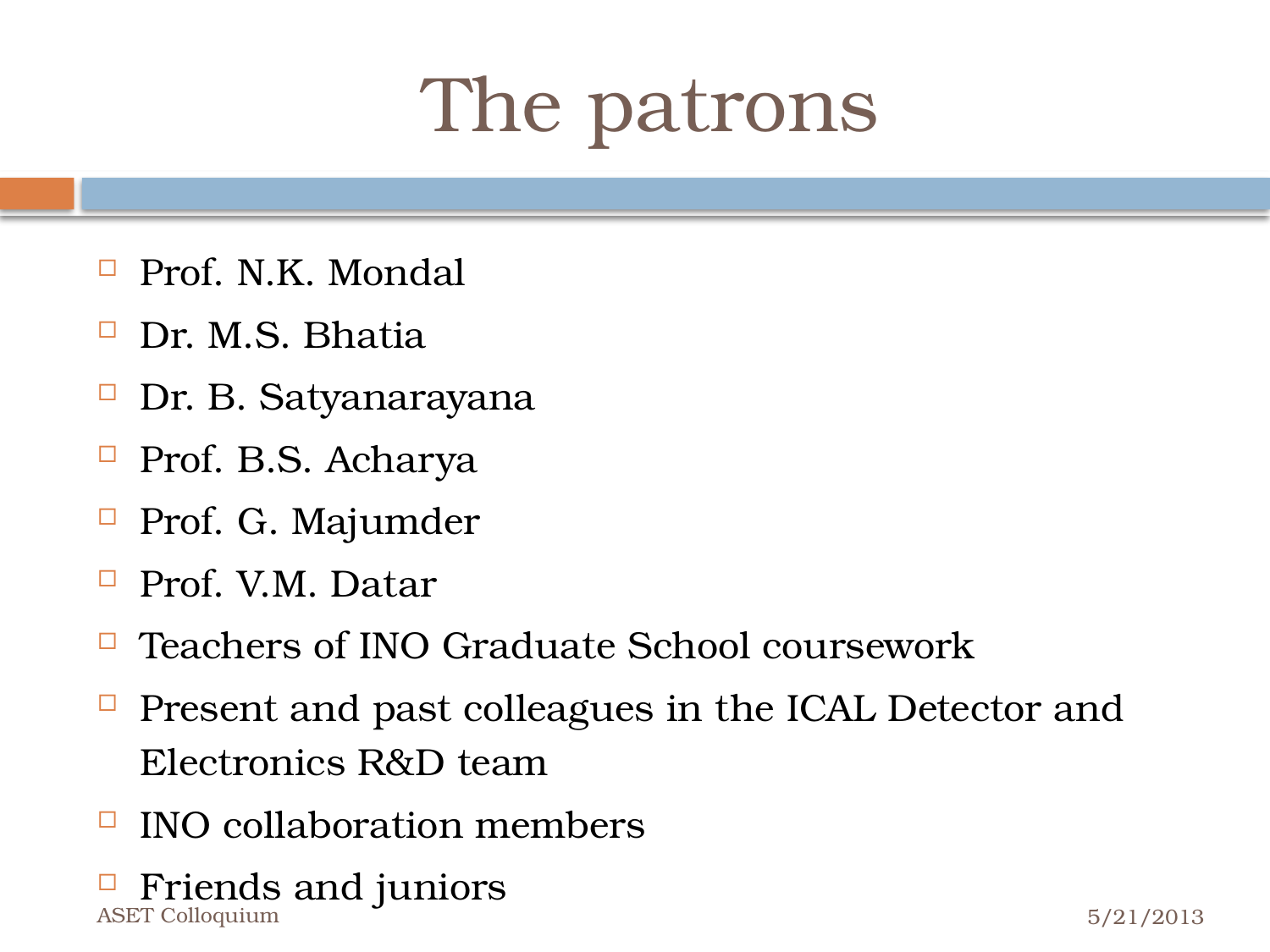

# The patrons
Prof. N.K. Mondal
Dr. M.S. Bhatia
Dr. B. Satyanarayana
Prof. B.S. Acharya
Prof. G. Majumder
Prof. V.M. Datar
Teachers of INO Graduate School coursework
Present and past colleagues in the ICAL Detector and Electronics R&D team
INO collaboration members
Friends and juniors
ASET Colloquium
5/21/2013